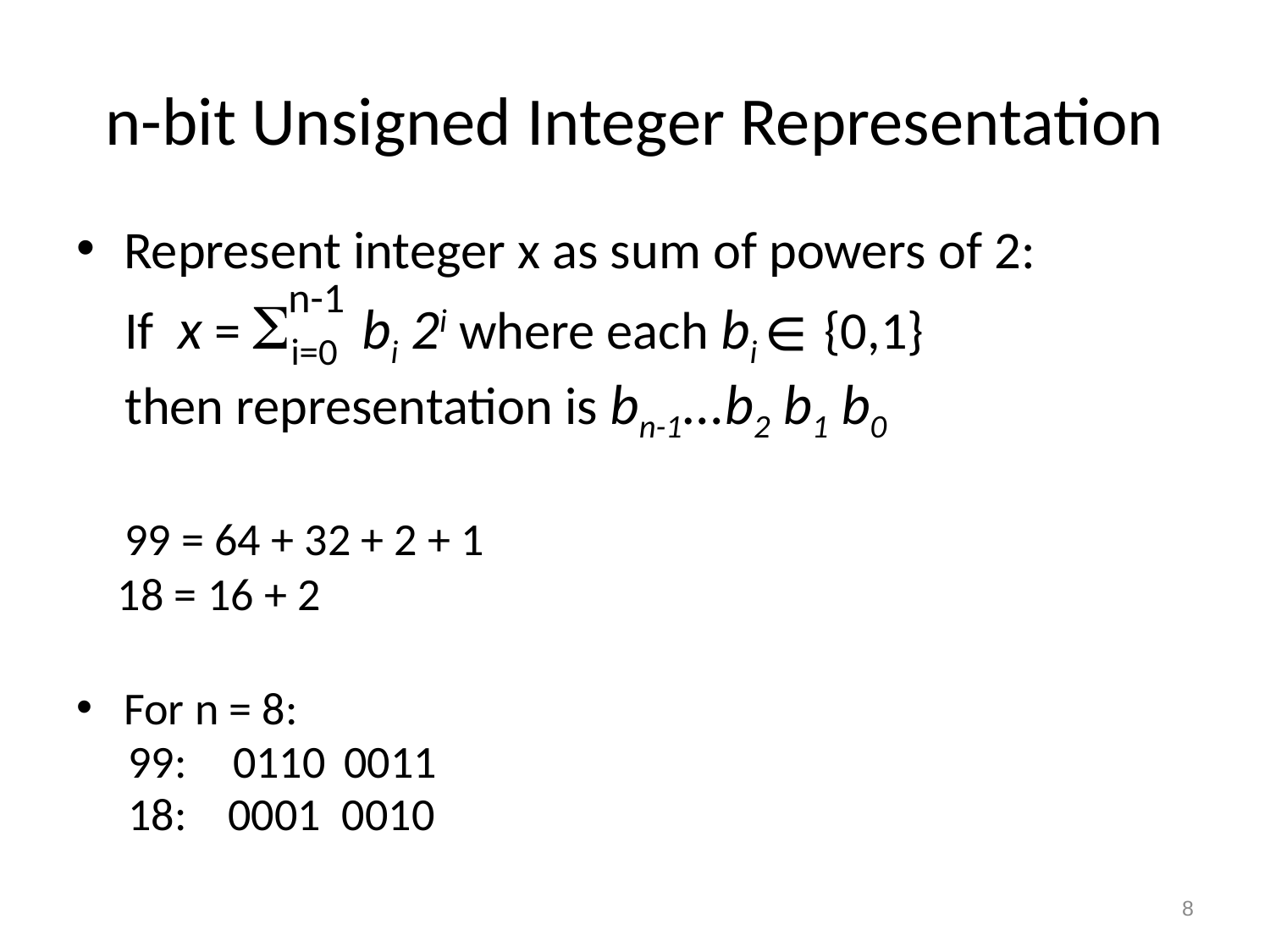

# n-bit Unsigned Integer Representation
Represent integer x as sum of powers of 2:
    If  x = Σi=0  bi 2i where each bi ∈ {0,1}
    then representation is bn-1...b2 b1 b0

    99 = 64 + 32 + 2 + 1
    18 = 16 + 2

For n = 8:
     99:     0110  0011
     18:    0001  0010

n-1
8